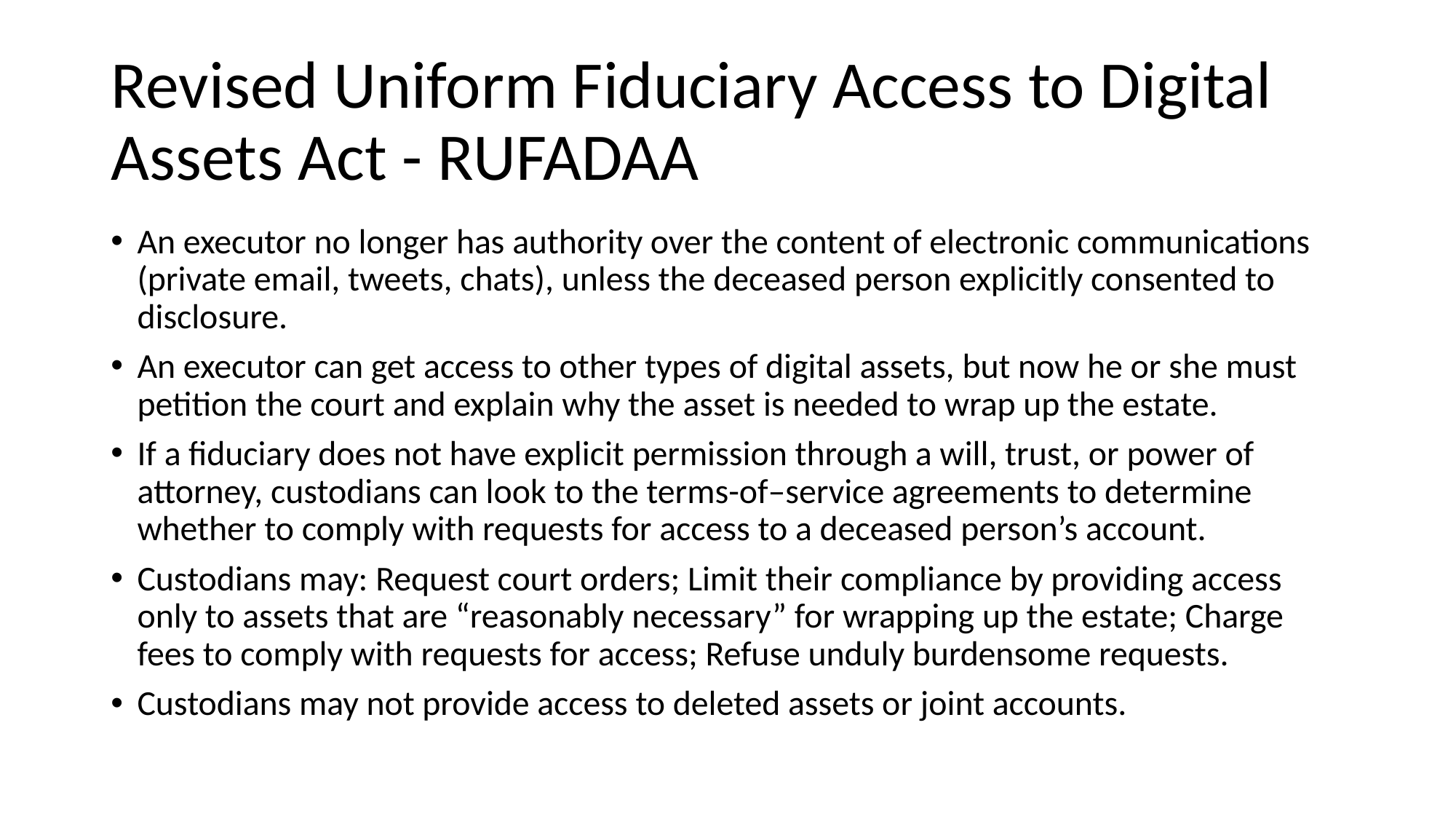

# Revised Uniform Fiduciary Access to Digital Assets Act - RUFADAA
An executor no longer has authority over the content of electronic communications (private email, tweets, chats), unless the deceased person explicitly consented to disclosure.
An executor can get access to other types of digital assets, but now he or she must petition the court and explain why the asset is needed to wrap up the estate.
If a fiduciary does not have explicit permission through a will, trust, or power of attorney, custodians can look to the terms-of–service agreements to determine whether to comply with requests for access to a deceased person’s account.
Custodians may: Request court orders; Limit their compliance by providing access only to assets that are “reasonably necessary” for wrapping up the estate; Charge fees to comply with requests for access; Refuse unduly burdensome requests.
Custodians may not provide access to deleted assets or joint accounts.